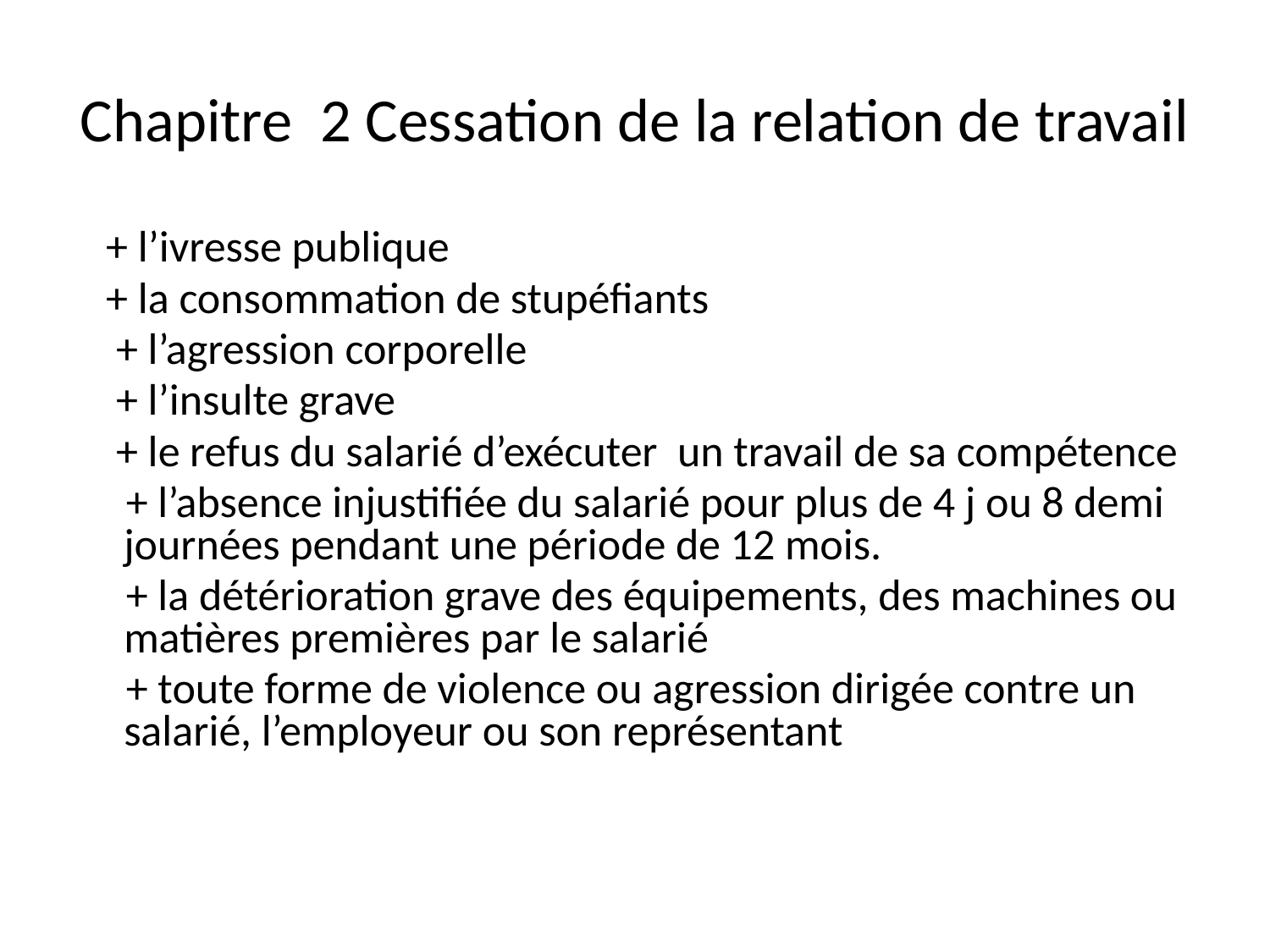

# Chapitre  2 Cessation de la relation de travail
   + l’ivresse publique
   + la consommation de stupéfiants
    + l’agression corporelle
    + l’insulte grave
    + le refus du salarié d’exécuter  un travail de sa compétence
     + l’absence injustifiée du salarié pour plus de 4 j ou 8 demi journées pendant une période de 12 mois.
     + la détérioration grave des équipements, des machines ou matières premières par le salarié
     + toute forme de violence ou agression dirigée contre un salarié, l’employeur ou son représentant